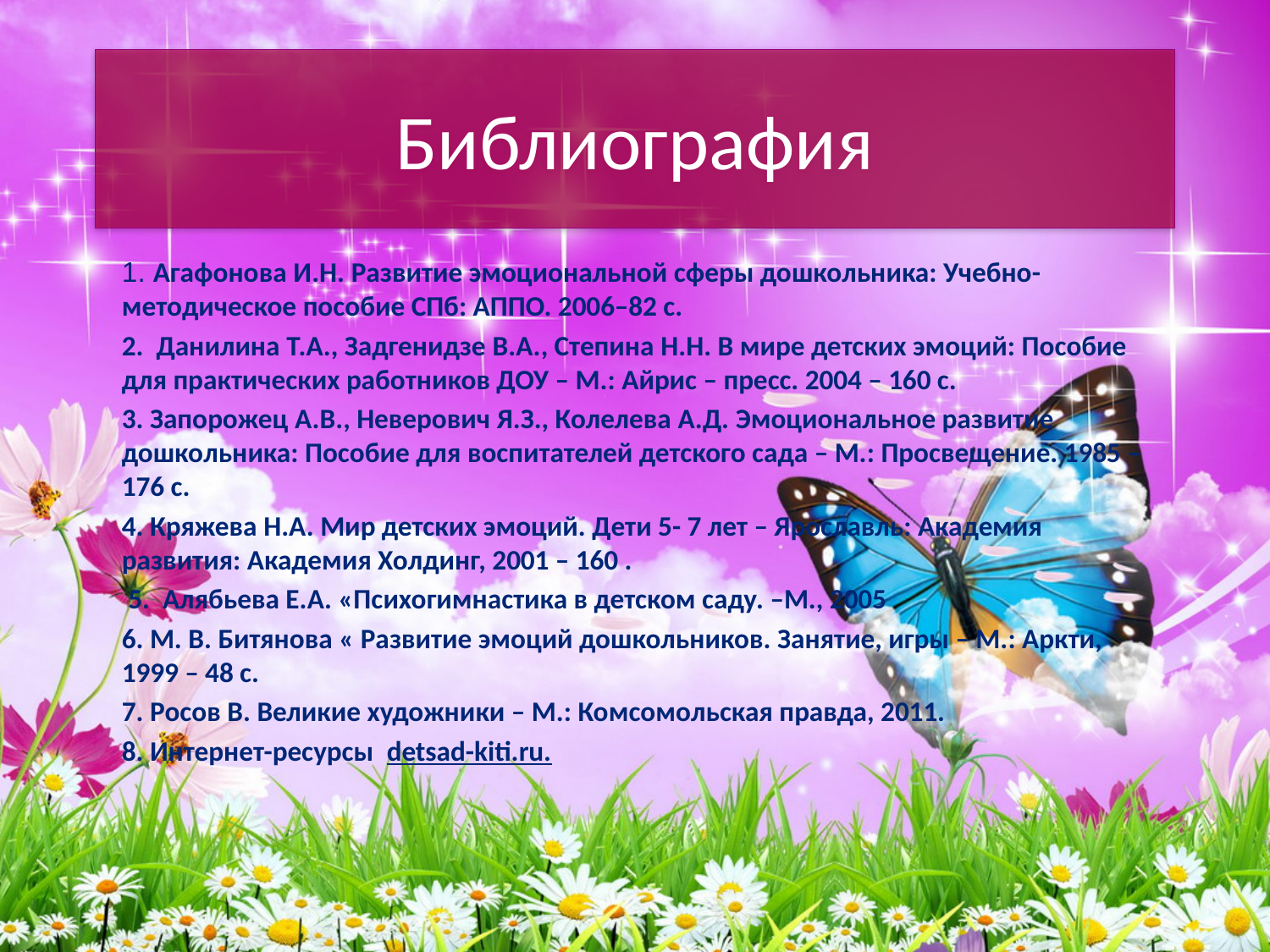

# Библиография
1. Агафонова И.Н. Развитие эмоциональной сферы дошкольника: Учебно-методическое пособие СПб: АППО. 2006–82 с.
2.  Данилина Т.А., Задгенидзе В.А., Степина Н.Н. В мире детских эмоций: Пособие для практических работников ДОУ – М.: Айрис – пресс. 2004 – 160 с.
3. Запорожец А.В., Неверович Я.З., Колелева А.Д. Эмоциональное развитие дошкольника: Пособие для воспитателей детского сада – М.: Просвещение. 1985 – 176 с.
4. Кряжева Н.А. Мир детских эмоций. Дети 5- 7 лет – Ярославль: Академия развития: Академия Холдинг, 2001 – 160 .
 5.  Алябьева Е.А. «Психогимнастика в детском саду. –М., 2005
6. М. В. Битянова « Развитие эмоций дошкольников. Занятие, игры – М.: Аркти, 1999 – 48 с.
7. Росов В. Великие художники – М.: Комсомольская правда, 2011.
8. Интернет-ресурсы  detsad-kiti.ru.